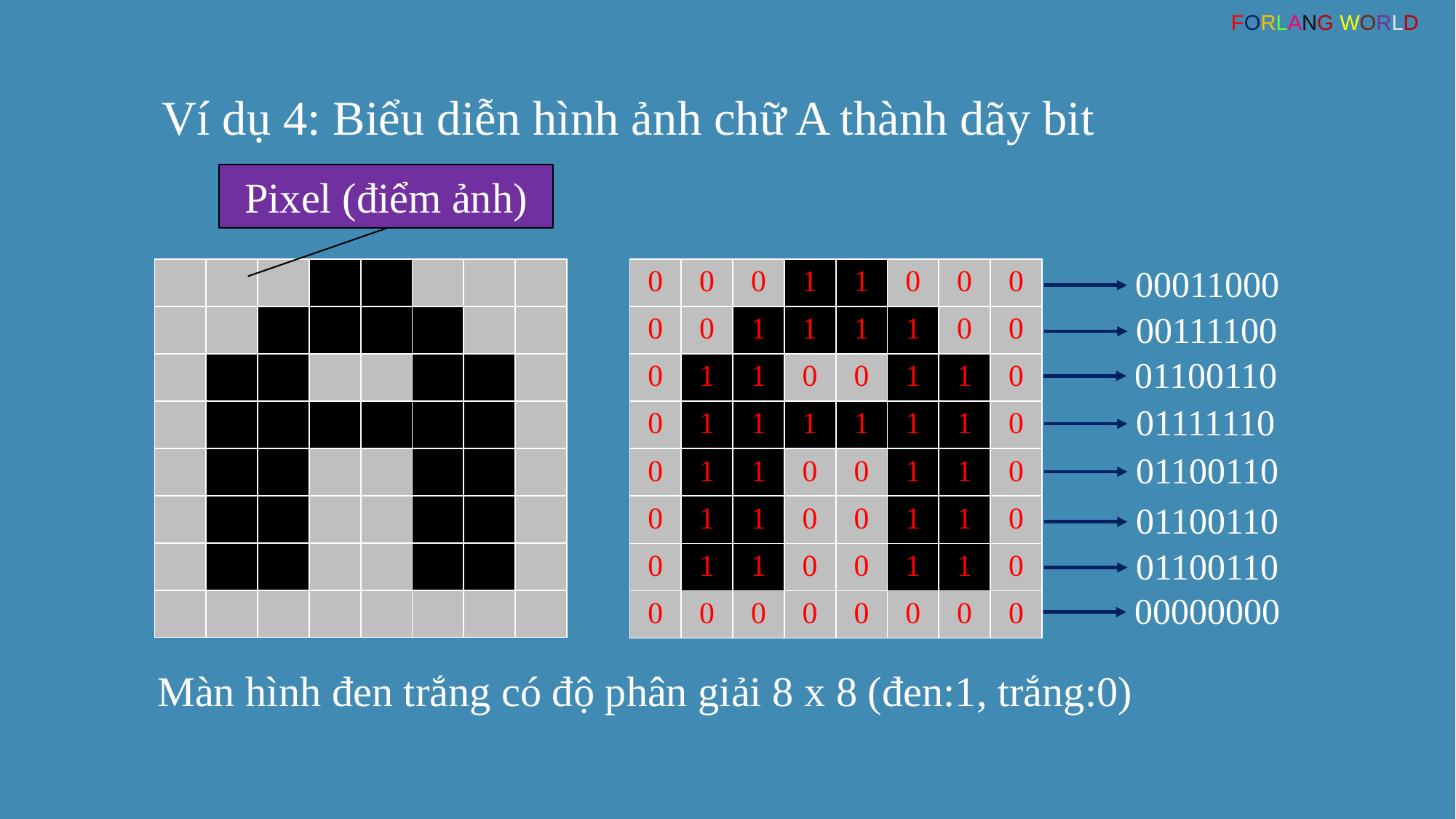

FORLANG WORLD
Ví dụ 4: Biểu diễn hình ảnh chữ A thành dãy bit
Pixel (điểm ảnh)
00011000
00111100
01100110
01111110
01100110
01100110
01100110
00000000
|  |  |  |  |  |  |  |  |
| --- | --- | --- | --- | --- | --- | --- | --- |
|  |  |  |  |  |  |  |  |
|  |  |  |  |  |  |  |  |
|  |  |  |  |  |  |  |  |
|  |  |  |  |  |  |  |  |
|  |  |  |  |  |  |  |  |
|  |  |  |  |  |  |  |  |
|  |  |  |  |  |  |  |  |
| 0 | 0 | 0 | 1 | 1 | 0 | 0 | 0 |
| --- | --- | --- | --- | --- | --- | --- | --- |
| 0 | 0 | 1 | 1 | 1 | 1 | 0 | 0 |
| 0 | 1 | 1 | 0 | 0 | 1 | 1 | 0 |
| 0 | 1 | 1 | 1 | 1 | 1 | 1 | 0 |
| 0 | 1 | 1 | 0 | 0 | 1 | 1 | 0 |
| 0 | 1 | 1 | 0 | 0 | 1 | 1 | 0 |
| 0 | 1 | 1 | 0 | 0 | 1 | 1 | 0 |
| 0 | 0 | 0 | 0 | 0 | 0 | 0 | 0 |
Màn hình đen trắng có độ phân giải 8 x 8 (đen:1, trắng:0)